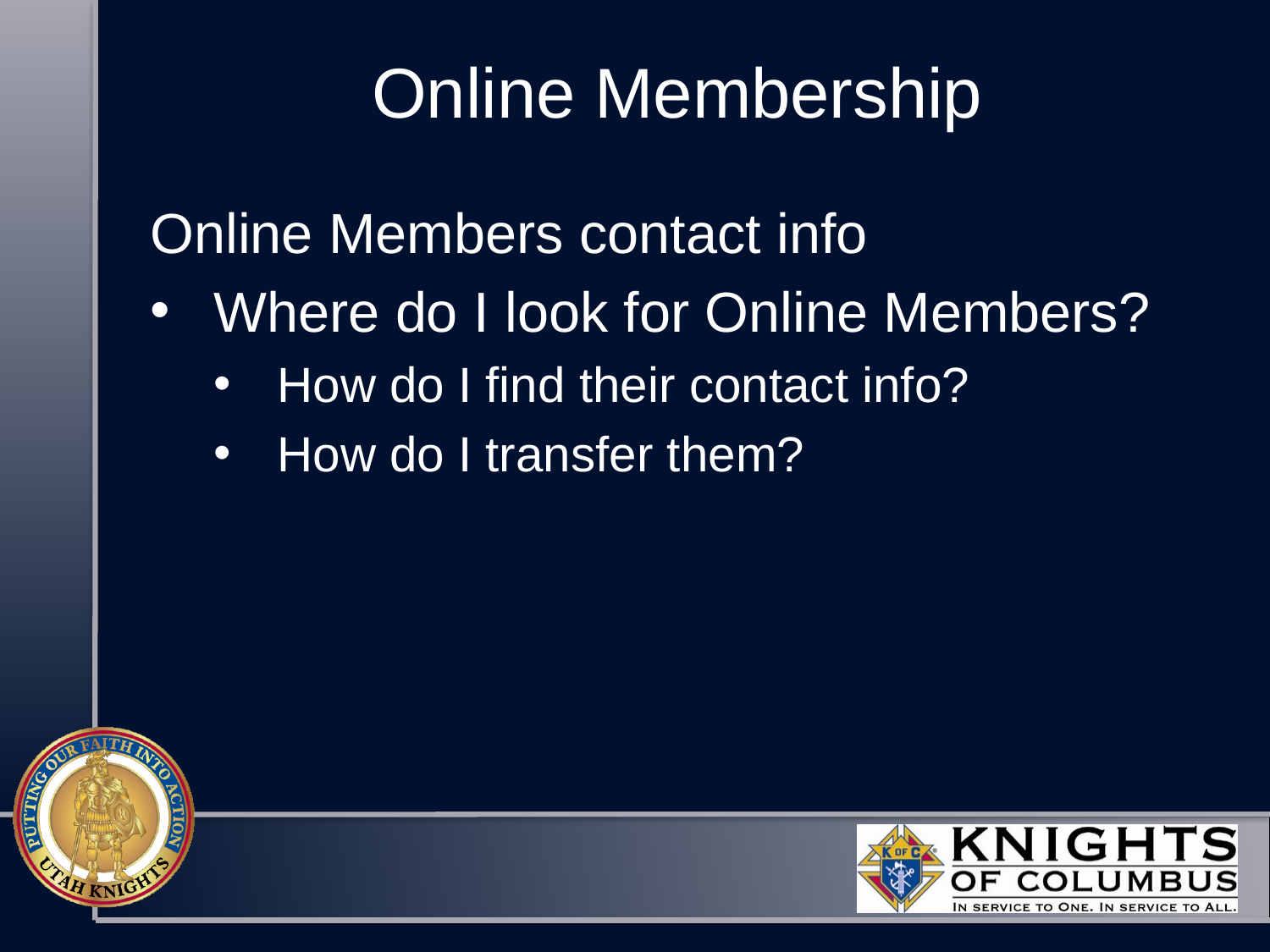

# Online Membership
Online Members contact info
Where do I look for Online Members?
How do I find their contact info?
How do I transfer them?